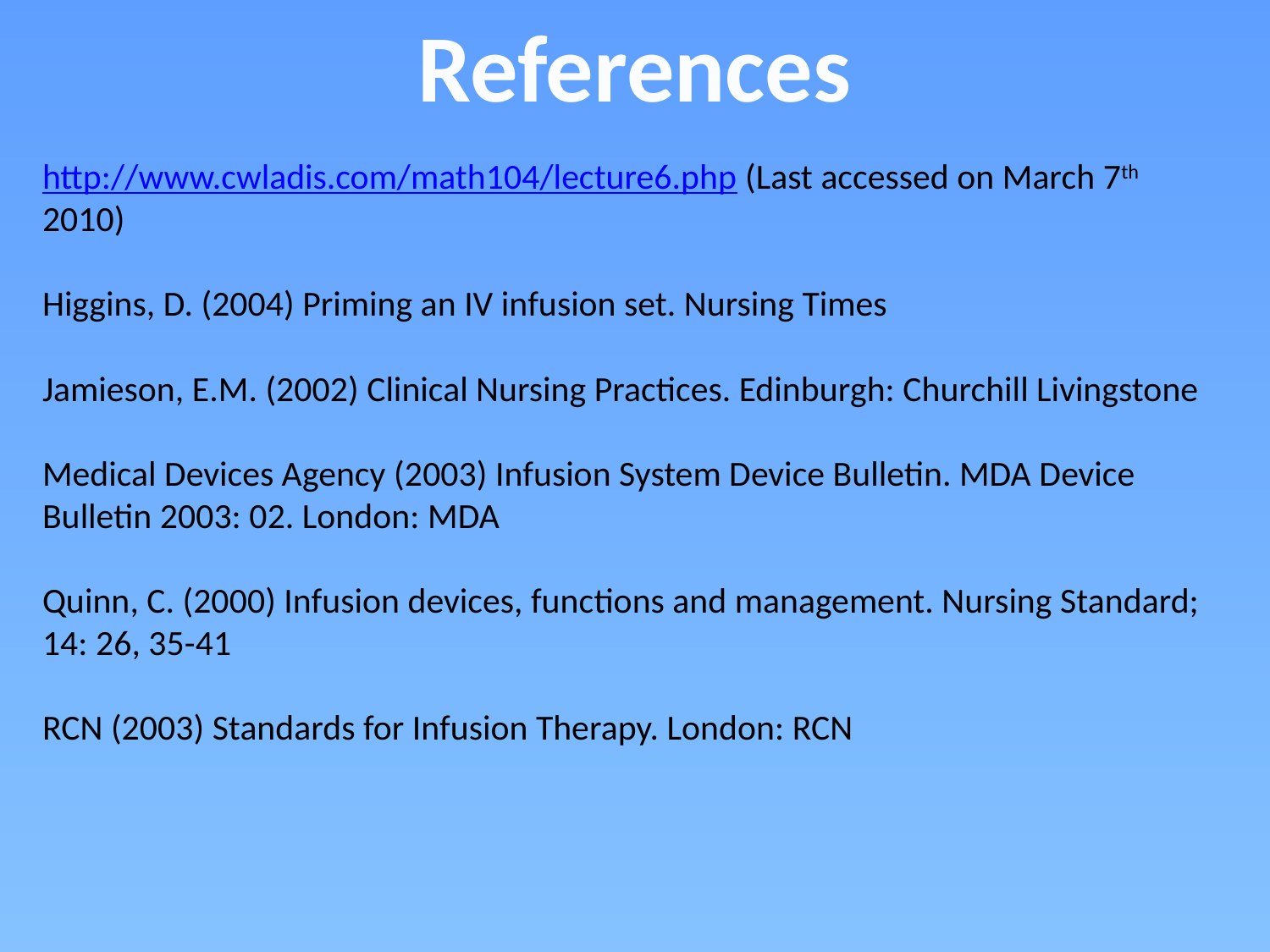

References
http://www.cwladis.com/math104/lecture6.php (Last accessed on March 7th 2010)

Higgins, D. (2004) Priming an IV infusion set. Nursing Times

Jamieson, E.M. (2002) Clinical Nursing Practices. Edinburgh: Churchill Livingstone

Medical Devices Agency (2003) Infusion System Device Bulletin. MDA Device Bulletin 2003: 02. London: MDA

Quinn, C. (2000) Infusion devices, functions and management. Nursing Standard; 14: 26, 35-41

RCN (2003) Standards for Infusion Therapy. London: RCN